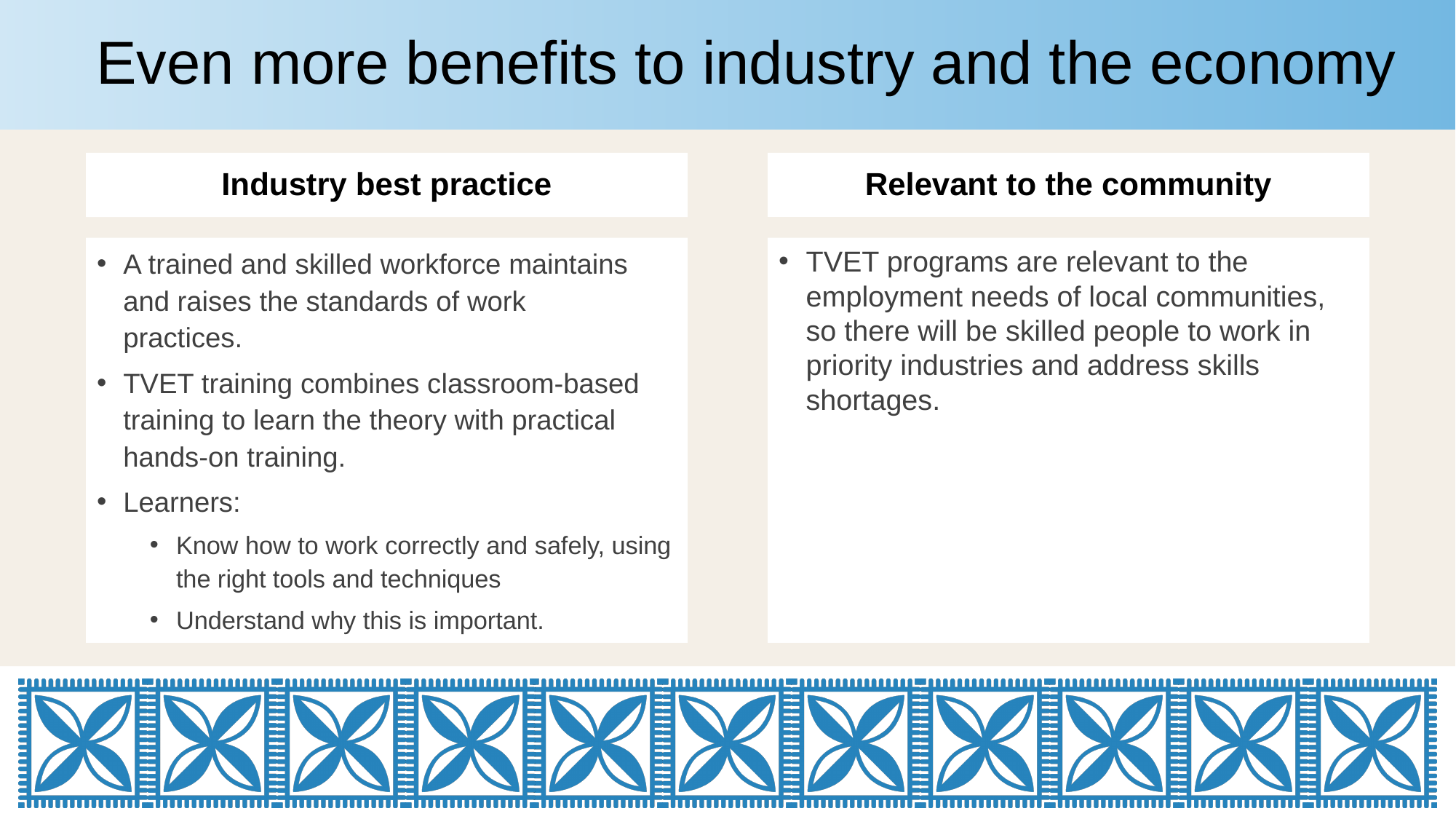

# Even more benefits to industry and the economy

Industry best practice
Relevant to the community
A trained and skilled workforce maintains and raises the standards of work practices.
TVET training combines classroom-based training to learn the theory with practical hands-on training.
Learners:
Know how to work correctly and safely, using the right tools and techniques
Understand why this is important.
TVET programs are relevant to the employment needs of local communities, so there will be skilled people to work in priority industries and address skills shortages.